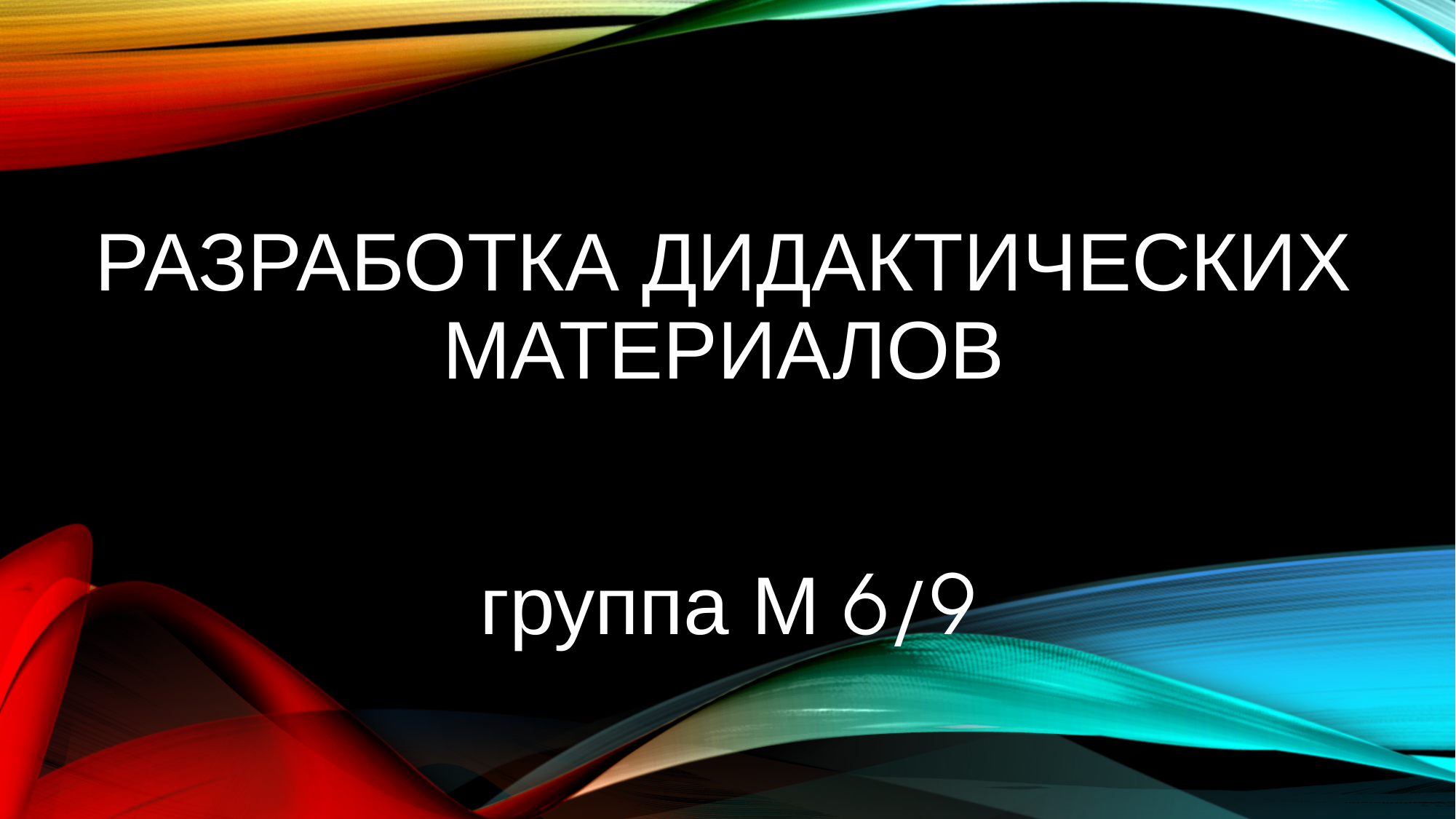

# РАЗРАБОТКА ДИДАКТИЧЕСКИХ МАТЕРИАЛОВ

группа М 6/9